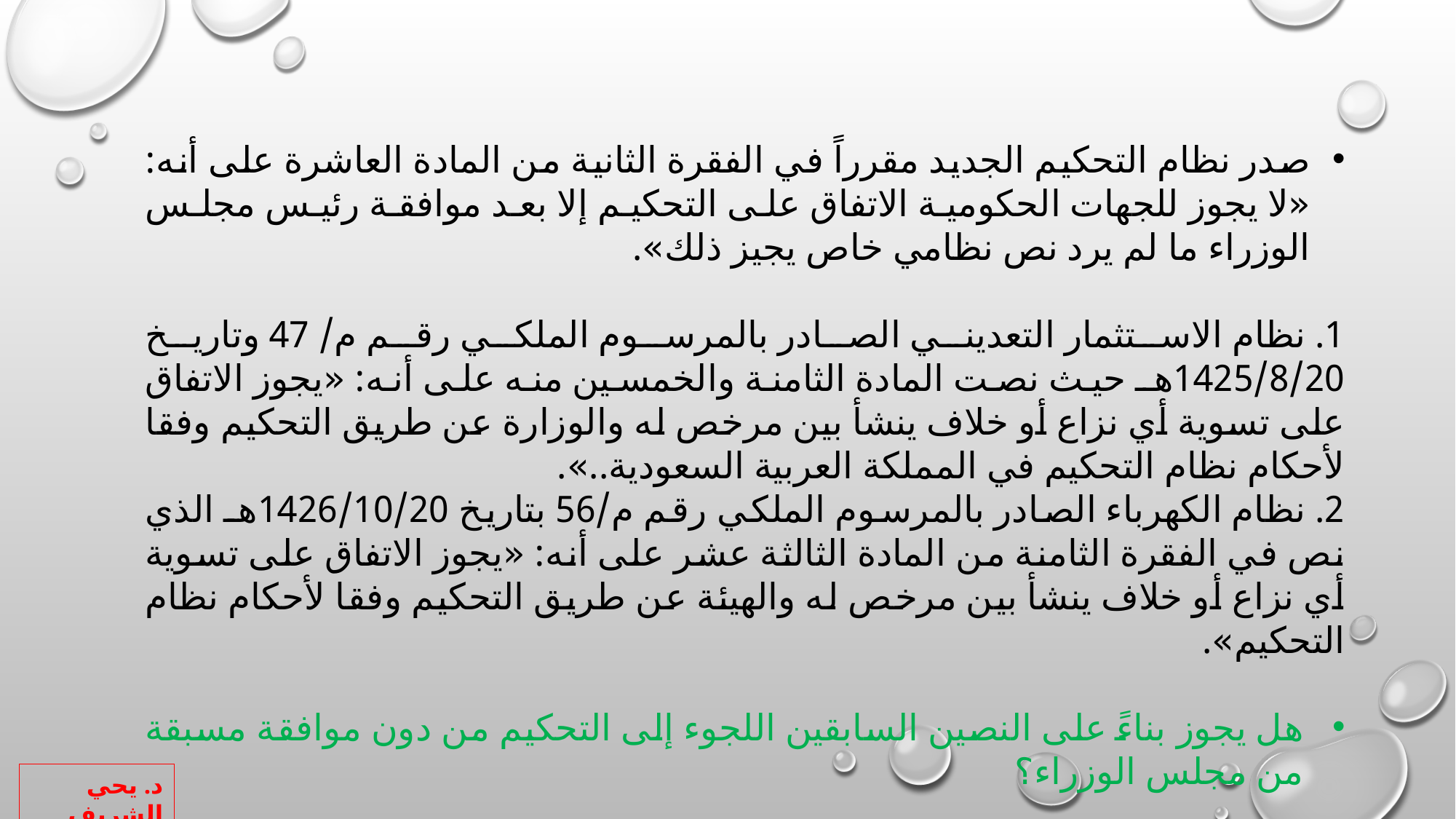

صدر نظام التحكيم الجديد مقرراً في الفقرة الثانية من المادة العاشرة على أنه: «لا يجوز للجهات الحكومية الاتفاق على التحكيم إلا بعد موافقة رئيس مجلس الوزراء ما لم يرد نص نظامي خاص يجيز ذلك».

1. نظام الاستثمار التعديني الصادر بالمرسوم الملكي رقم م/ 47 وتاريخ 1425/8/20هـ حيث نصت المادة الثامنة والخمسين منه على أنه: «يجوز الاتفاق على تسوية أي نزاع أو خلاف ينشأ بين مرخص له والوزارة عن طريق التحكيم وفقا لأحكام نظام التحكيم في المملكة العربية السعودية..».
2. نظام الكهرباء الصادر بالمرسوم الملكي رقم م/56 بتاريخ 1426/10/20هـ الذي نص في الفقرة الثامنة من المادة الثالثة عشر على أنه: «يجوز الاتفاق على تسوية أي نزاع أو خلاف ينشأ بين مرخص له والهيئة عن طريق التحكيم وفقا لأحكام نظام التحكيم».

هل يجوز بناءً على النصين السابقين اللجوء إلى التحكيم من دون موافقة مسبقة من مجلس الوزراء؟